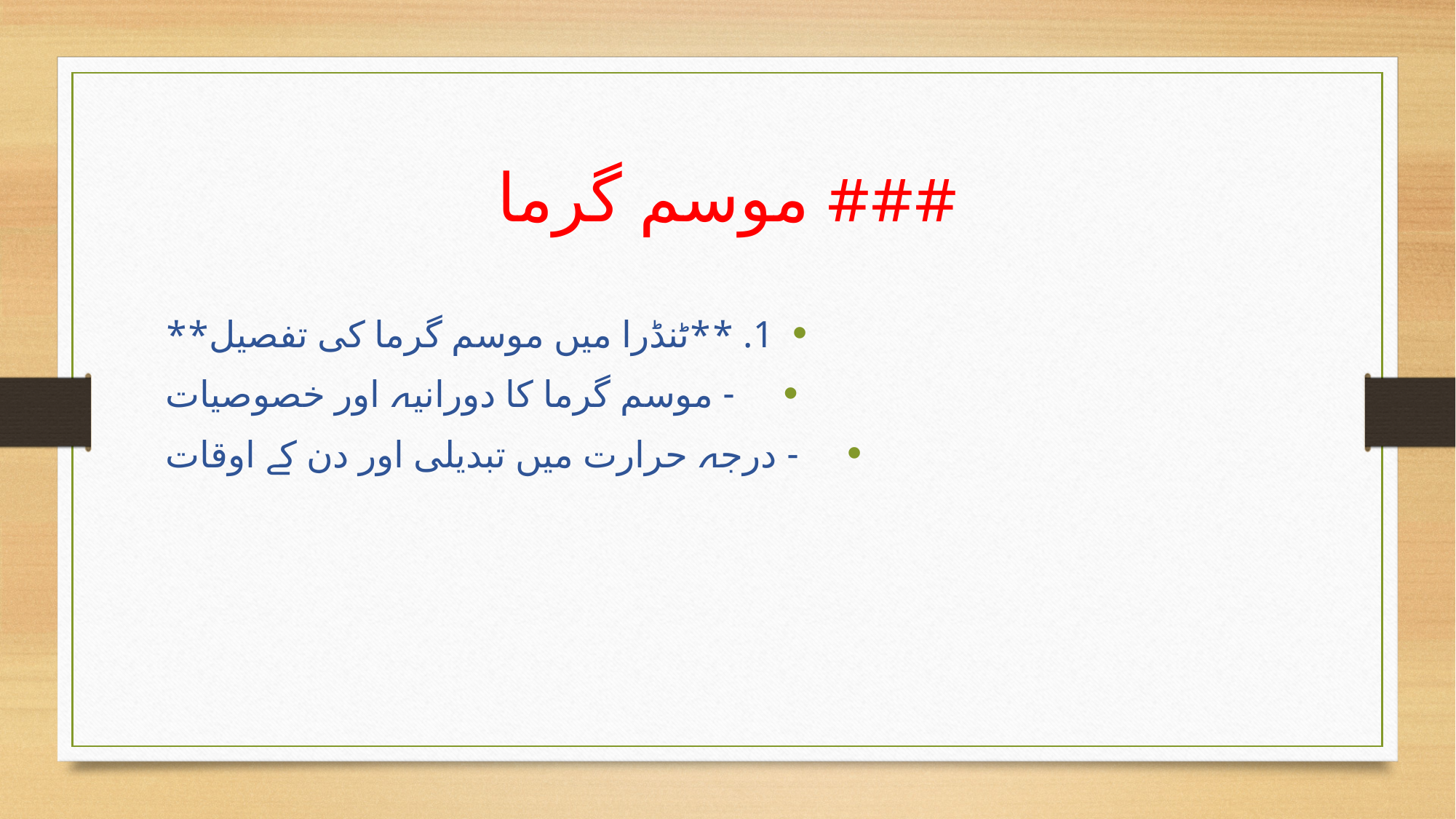

# ### موسم گرما
1. **ٹنڈرا میں موسم گرما کی تفصیل**
   - موسم گرما کا دورانیہ اور خصوصیات
   - درجہ حرارت میں تبدیلی اور دن کے اوقات